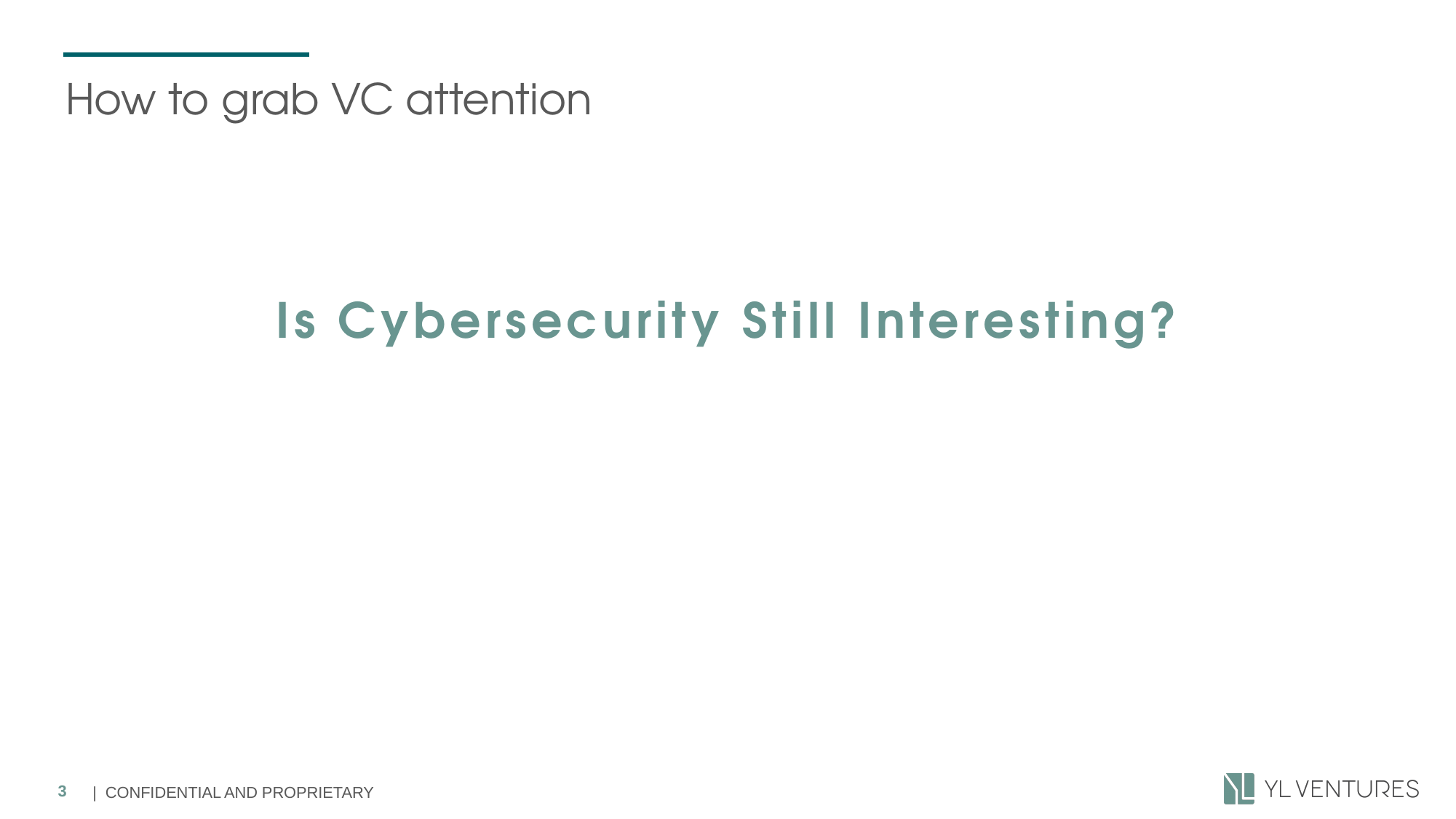

# How to grab VC attention
Is Cybersecurity Still Interesting?